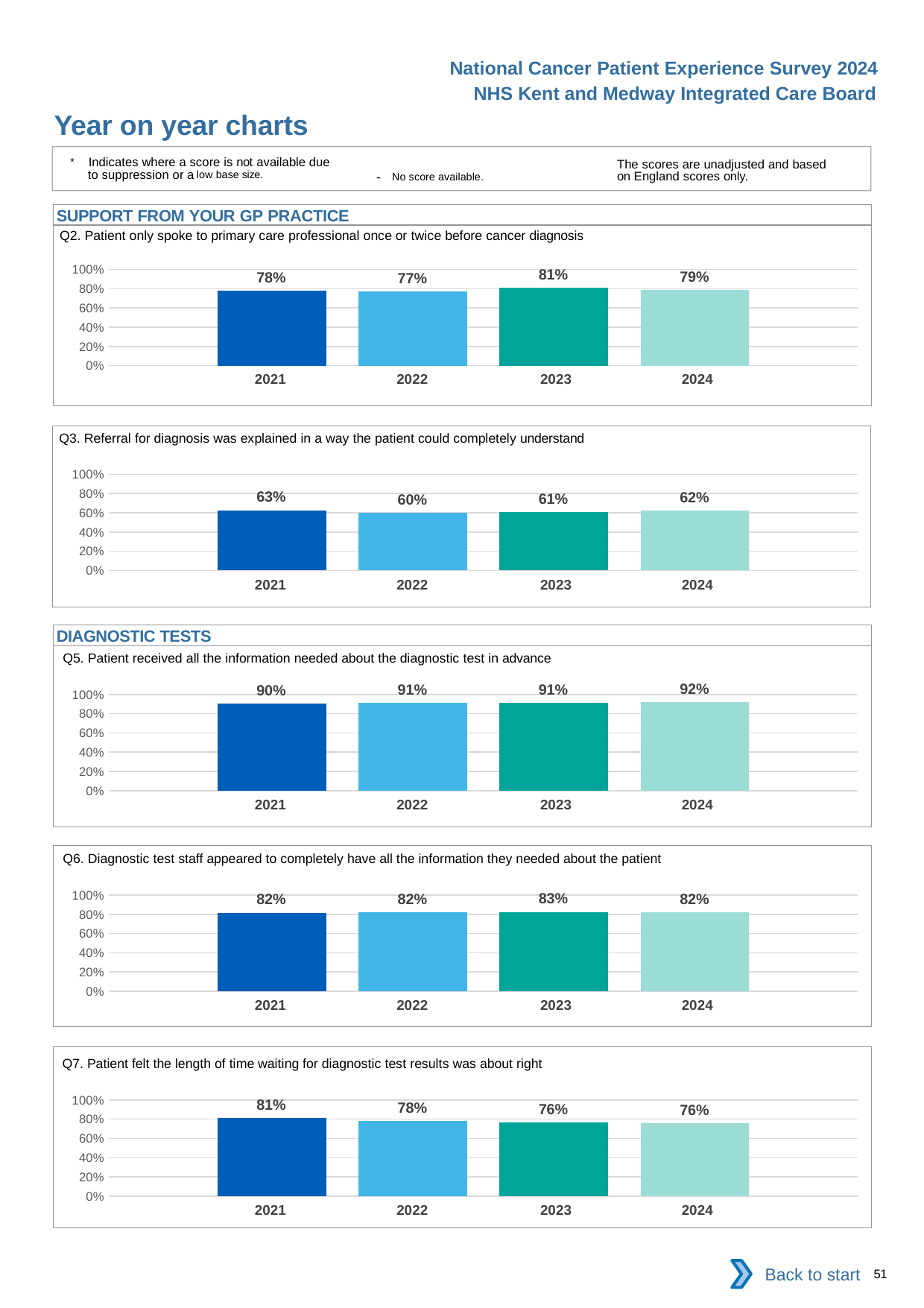

National Cancer Patient Experience Survey 2024
NHS Kent and Medway Integrated Care Board
Year on year charts

*  Indicates where a score is not available due to suppression or a low base size.
The scores are unadjusted and based on England scores only.
- No score available.
SUPPORT FROM YOUR GP PRACTICE
Q2. Patient only spoke to primary care professional once or twice before cancer diagnosis

### Chart

| Category | 2021 | 2022 | 2023 | 2024 |
|---|---|---|---|---|
| Category 1 | 0.7829218 | 0.7725599 | 0.8113718 | 0.7900901 |
| 2021 | 2022 | 2023 | 2024 |
| --- | --- | --- | --- |
Q3. Referral for diagnosis was explained in a way the patient could completely understand

### Chart

| Category | 2021 | 2022 | 2023 | 2024 |
|---|---|---|---|---|
| Category 1 | 0.6274057 | 0.5965278 | 0.6110414 | 0.6230263 |
| 2021 | 2022 | 2023 | 2024 |
| --- | --- | --- | --- |
DIAGNOSTIC TESTS
Q5. Patient received all the information needed about the diagnostic test in advance

### Chart

| Category | 2021 | 2022 | 2023 | 2024 |
|---|---|---|---|---|
| Category 1 | 0.9039585 | 0.9112392 | 0.9117647 | 0.9201521 |
| 2021 | 2022 | 2023 | 2024 |
| --- | --- | --- | --- |
Q6. Diagnostic test staff appeared to completely have all the information they needed about the patient

### Chart

| Category | 2021 | 2022 | 2023 | 2024 |
|---|---|---|---|---|
| Category 1 | 0.8175092 | 0.81933 | 0.8258656 | 0.8190184 |
| 2021 | 2022 | 2023 | 2024 |
| --- | --- | --- | --- |
Q7. Patient felt the length of time waiting for diagnostic test results was about right

### Chart

| Category | 2021 | 2022 | 2023 | 2024 |
|---|---|---|---|---|
| Category 1 | 0.8139248 | 0.7802078 | 0.764557 | 0.7595712 |
| 2021 | 2022 | 2023 | 2024 |
| --- | --- | --- | --- |
Back to start

51